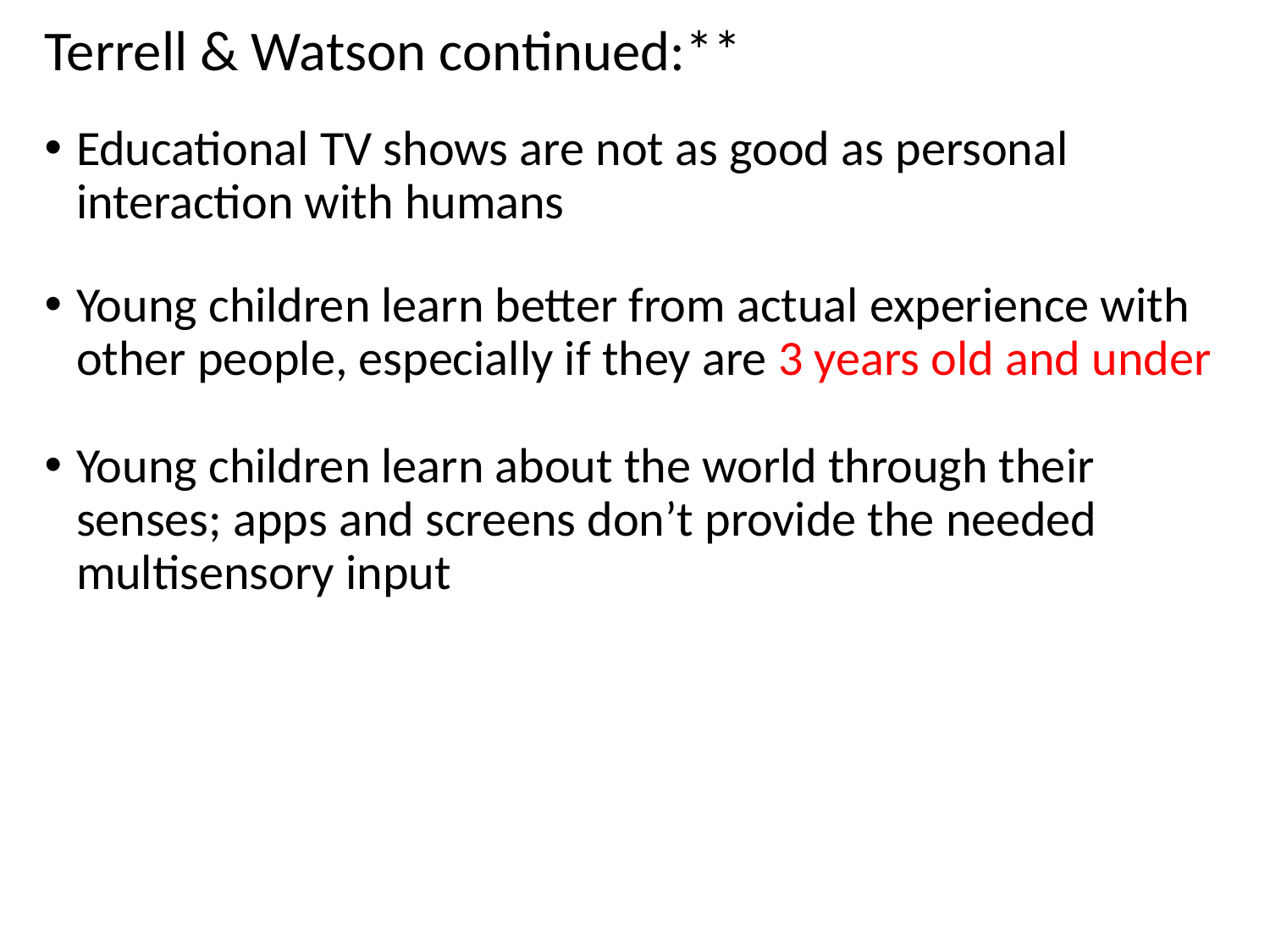

# Terrell & Watson continued:**
Educational TV shows are not as good as personal interaction with humans

Young children learn better from actual experience with other people, especially if they are 3 years old and under

Young children learn about the world through their senses; apps and screens don’t provide the needed multisensory input